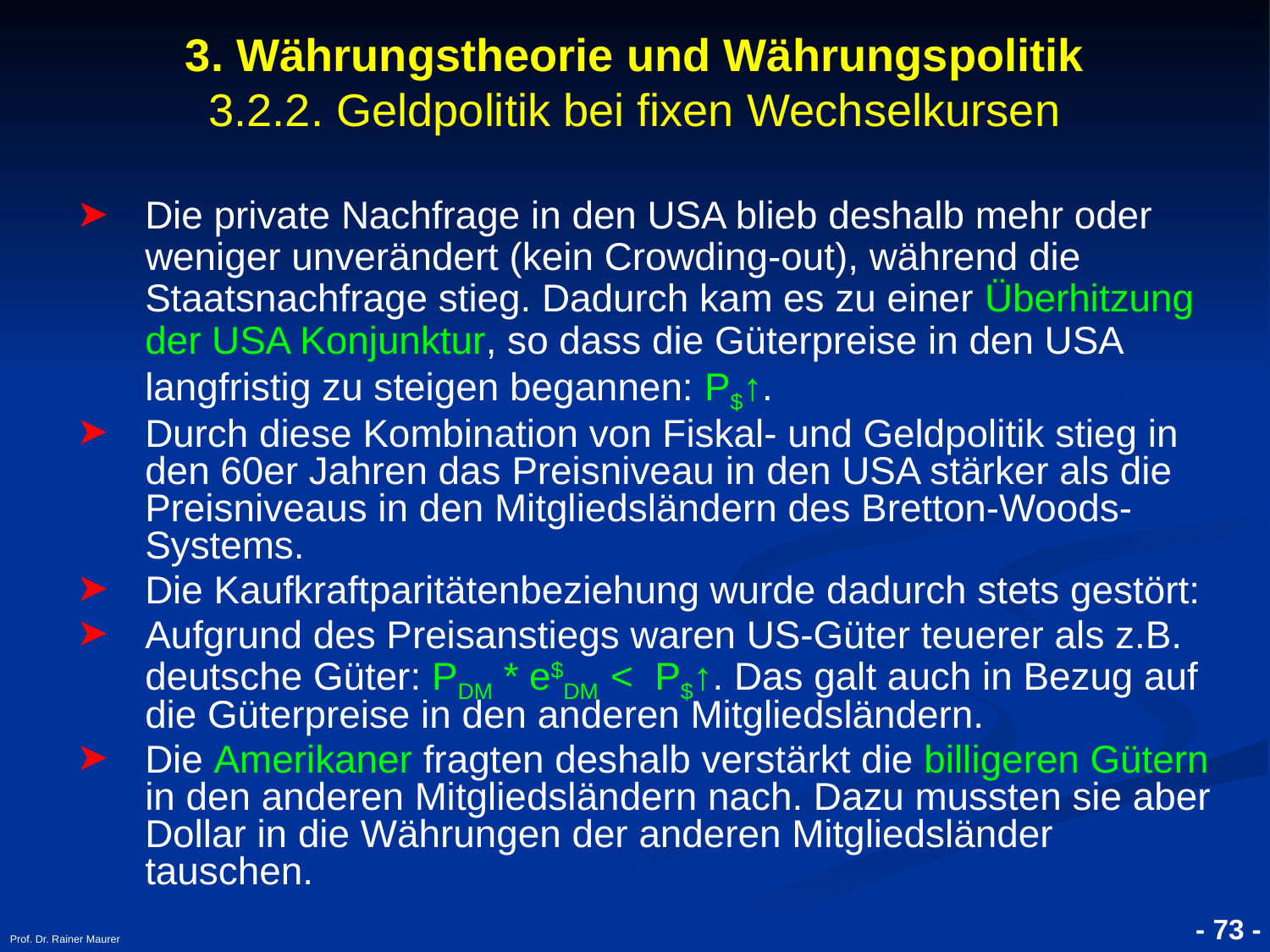

- 73 -
Prof. Dr. Rainer Maurer
3. Währungstheorie und Währungspolitik
3.2.2. Geldpolitik bei fixen Wechselkursen
Die private Nachfrage in den USA blieb deshalb mehr oder weniger unverändert (kein Crowding-out), während die Staatsnachfrage stieg. Dadurch kam es zu einer Überhitzung der USA Konjunktur, so dass die Güterpreise in den USA langfristig zu steigen begannen: P$↑.
Durch diese Kombination von Fiskal- und Geldpolitik stieg in den 60er Jahren das Preisniveau in den USA stärker als die Preisniveaus in den Mitgliedsländern des Bretton-Woods-Systems.
Die Kaufkraftparitätenbeziehung wurde dadurch stets gestört:
Aufgrund des Preisanstiegs waren US-Güter teuerer als z.B. deutsche Güter: PDM * e$DM  <  P$↑. Das galt auch in Bezug auf die Güterpreise in den anderen Mitgliedsländern.
Die Amerikaner fragten deshalb verstärkt die billigeren Gütern in den anderen Mitgliedsländern nach. Dazu mussten sie aber Dollar in die Währungen der anderen Mitgliedsländer tauschen.